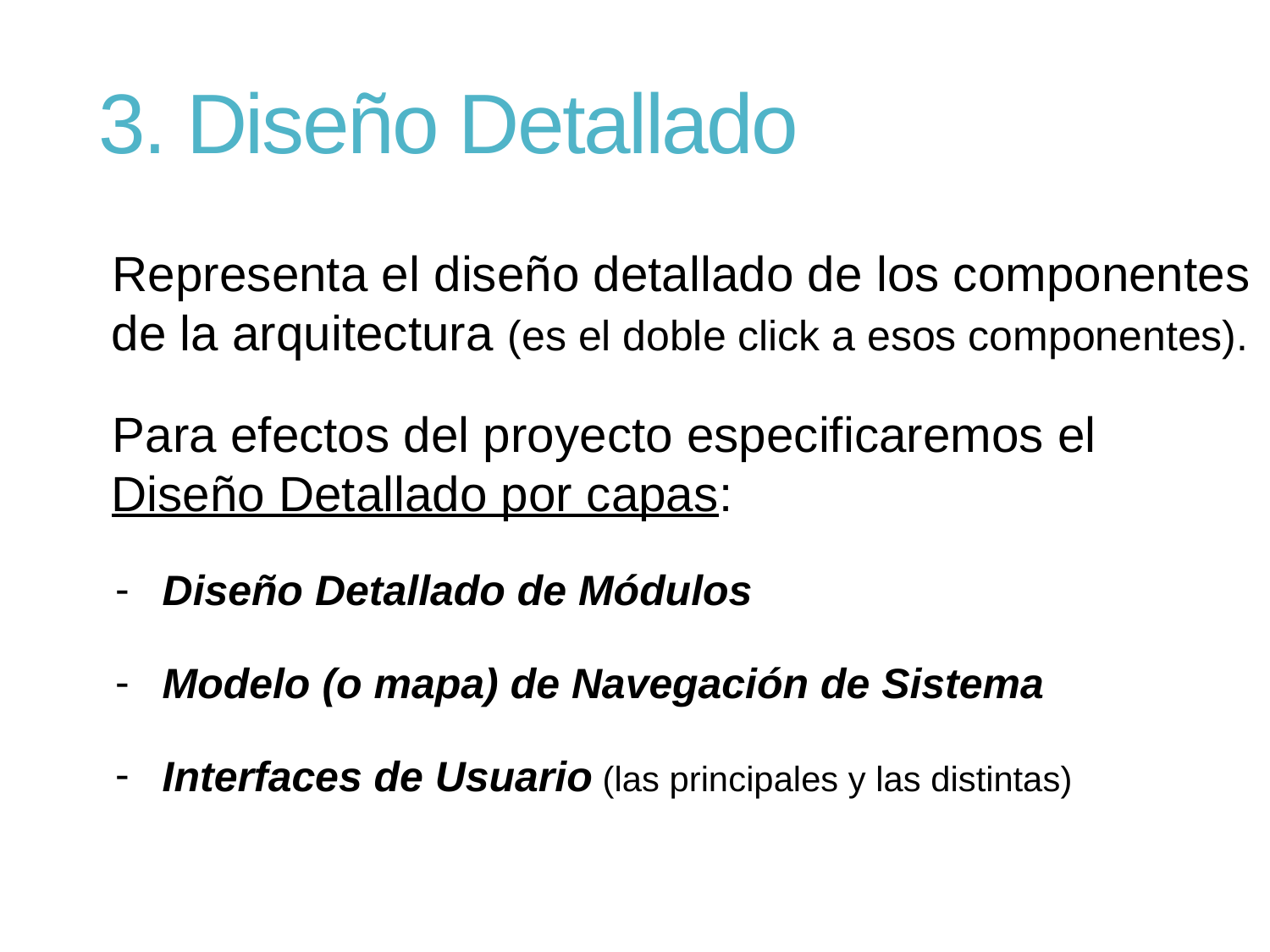

# 3. Diseño Detallado
Representa el diseño detallado de los componentes de la arquitectura (es el doble click a esos componentes).
Para efectos del proyecto especificaremos el Diseño Detallado por capas:
Diseño Detallado de Módulos
Modelo (o mapa) de Navegación de Sistema
Interfaces de Usuario (las principales y las distintas)